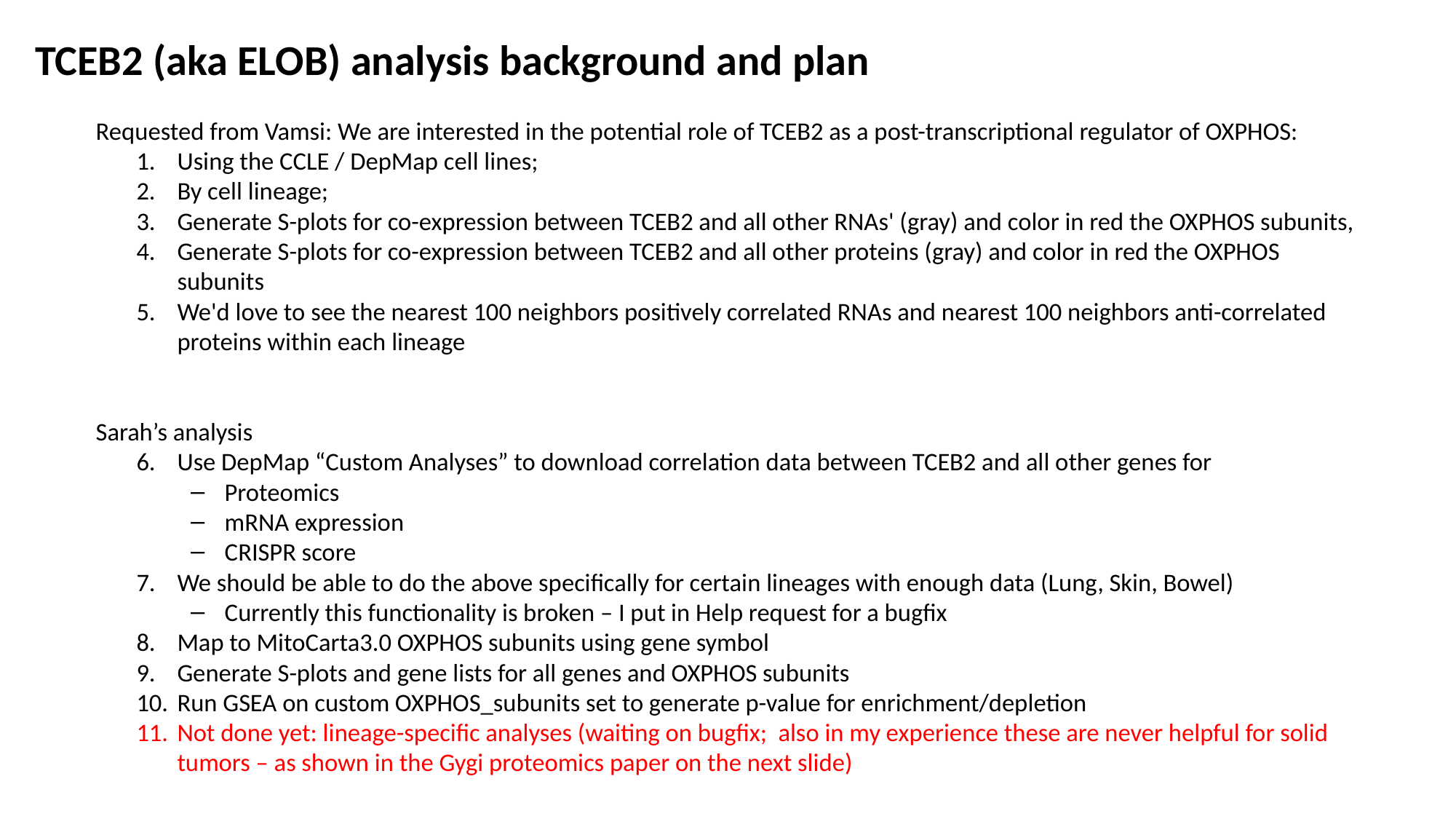

# TCEB2 (aka ELOB) analysis background and plan
Requested from Vamsi: We are interested in the potential role of TCEB2 as a post-transcriptional regulator of OXPHOS:
Using the CCLE / DepMap cell lines;
By cell lineage;
Generate S-plots for co-expression between TCEB2 and all other RNAs' (gray) and color in red the OXPHOS subunits,
Generate S-plots for co-expression between TCEB2 and all other proteins (gray) and color in red the OXPHOS subunits
We'd love to see the nearest 100 neighbors positively correlated RNAs and nearest 100 neighbors anti-correlated proteins within each lineage

Sarah’s analysis
Use DepMap “Custom Analyses” to download correlation data between TCEB2 and all other genes for
Proteomics
mRNA expression
CRISPR score
We should be able to do the above specifically for certain lineages with enough data (Lung, Skin, Bowel)
Currently this functionality is broken – I put in Help request for a bugfix
Map to MitoCarta3.0 OXPHOS subunits using gene symbol
Generate S-plots and gene lists for all genes and OXPHOS subunits
Run GSEA on custom OXPHOS_subunits set to generate p-value for enrichment/depletion
Not done yet: lineage-specific analyses (waiting on bugfix;  also in my experience these are never helpful for solid tumors – as shown in the Gygi proteomics paper on the next slide)